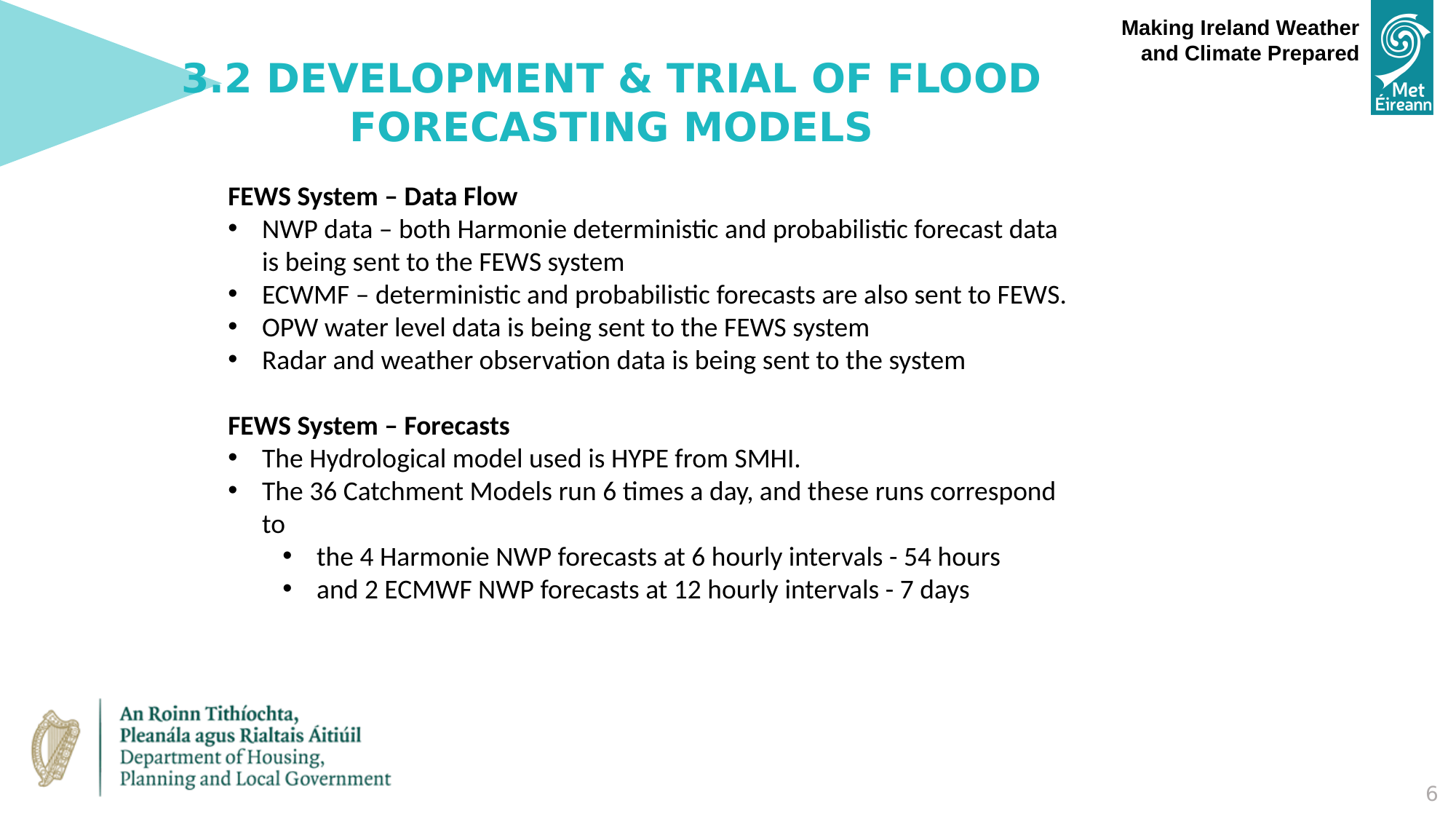

3.2 development & Trial of Flood Forecasting models
FEWS System – Data Flow
NWP data – both Harmonie deterministic and probabilistic forecast data is being sent to the FEWS system
ECWMF – deterministic and probabilistic forecasts are also sent to FEWS.
OPW water level data is being sent to the FEWS system
Radar and weather observation data is being sent to the system

FEWS System – Forecasts
The Hydrological model used is HYPE from SMHI.
The 36 Catchment Models run 6 times a day, and these runs correspond to
the 4 Harmonie NWP forecasts at 6 hourly intervals - 54 hours
and 2 ECMWF NWP forecasts at 12 hourly intervals - 7 days